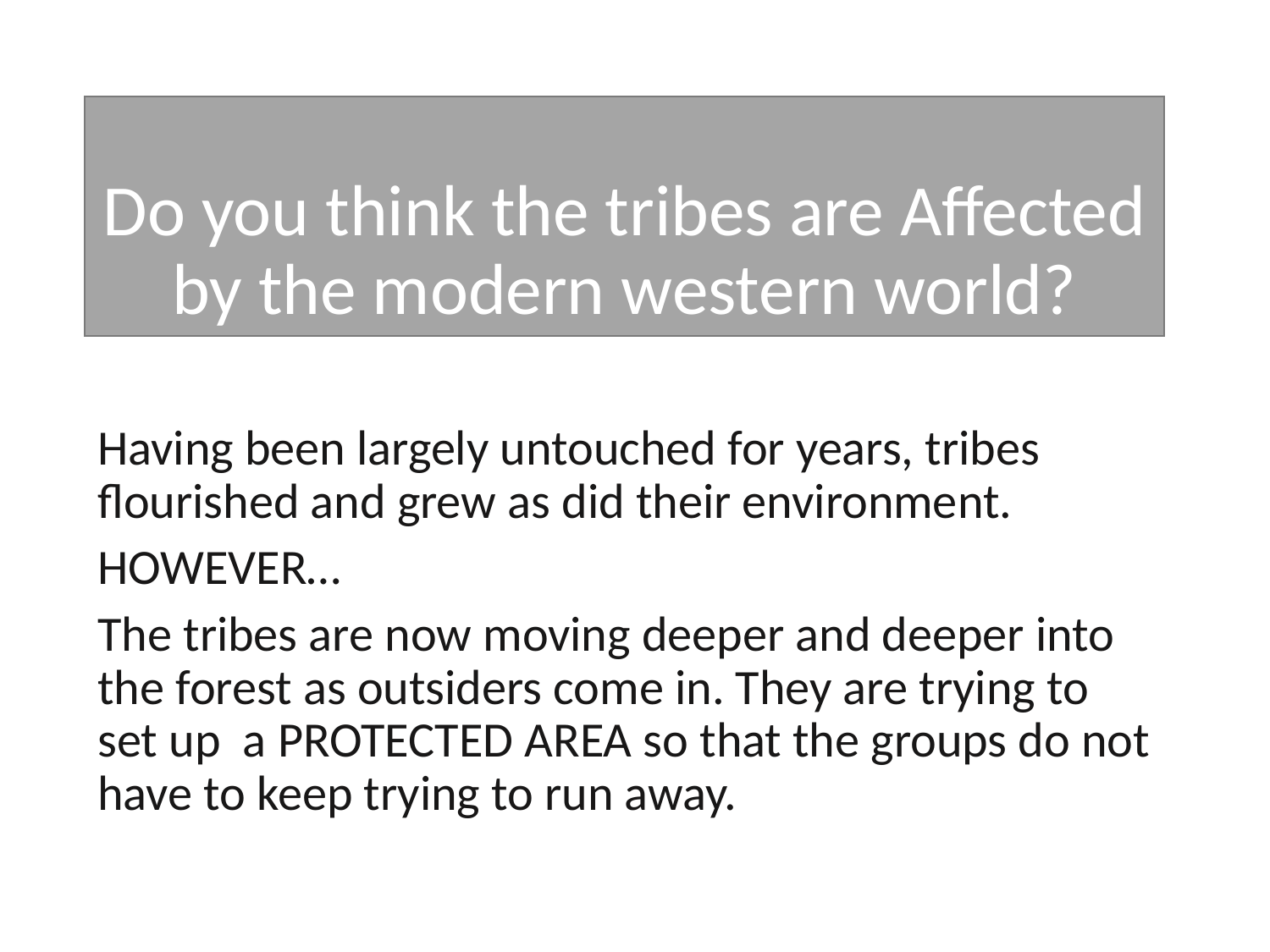

# Do you think the tribes are Affected by the modern western world?
Having been largely untouched for years, tribes flourished and grew as did their environment.
HOWEVER…
The tribes are now moving deeper and deeper into the forest as outsiders come in. They are trying to set up  a PROTECTED AREA so that the groups do not have to keep trying to run away.